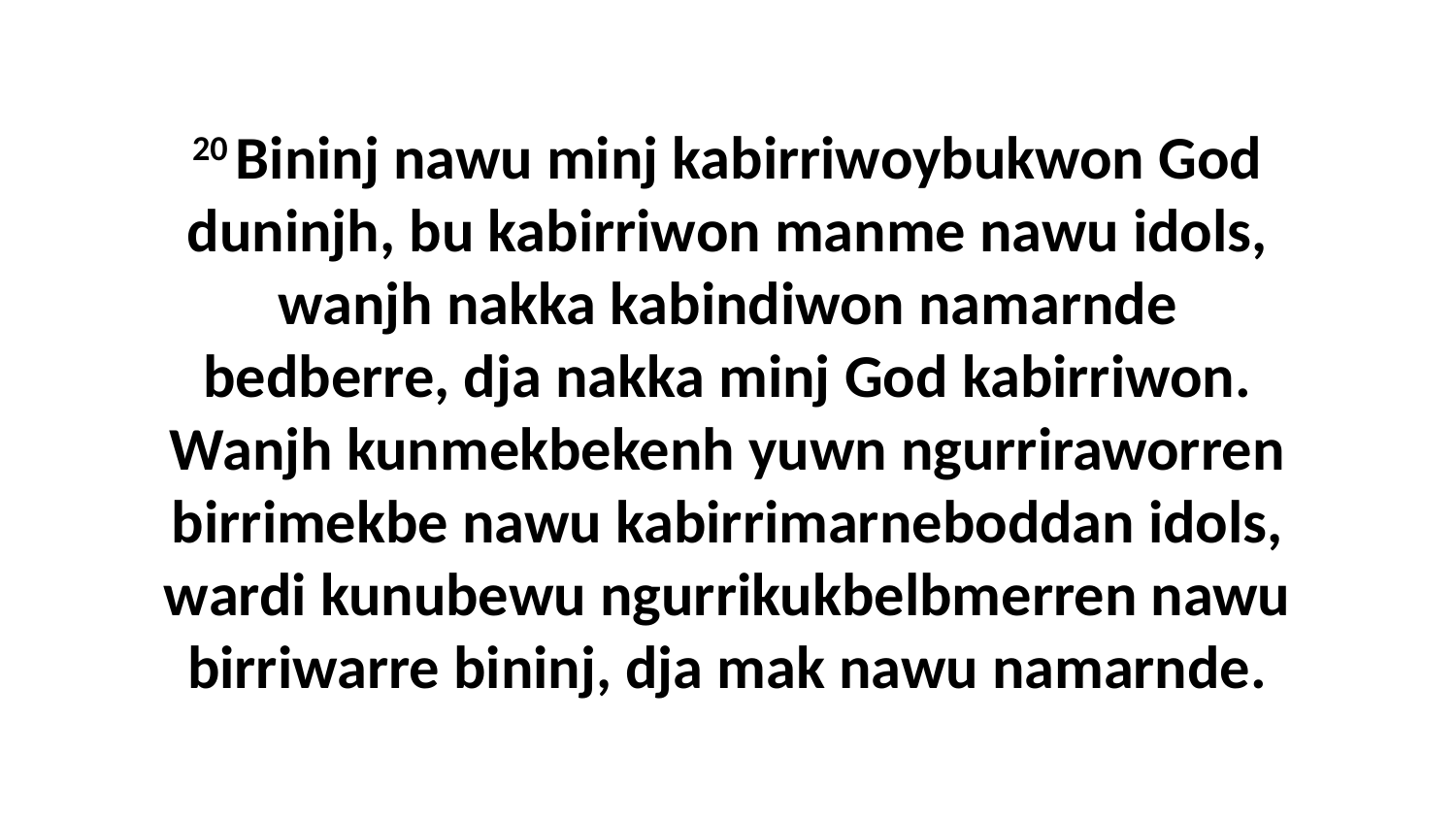

20 Bininj nawu minj kabirriwoybukwon God duninjh, bu kabirriwon manme nawu idols, wanjh nakka kabindiwon namarnde bedberre, dja nakka minj God kabirriwon. Wanjh kunmekbekenh yuwn ngurriraworren birrimekbe nawu kabirrimarneboddan idols, wardi kunubewu ngurrikukbelbmerren nawu birriwarre bininj, dja mak nawu namarnde.